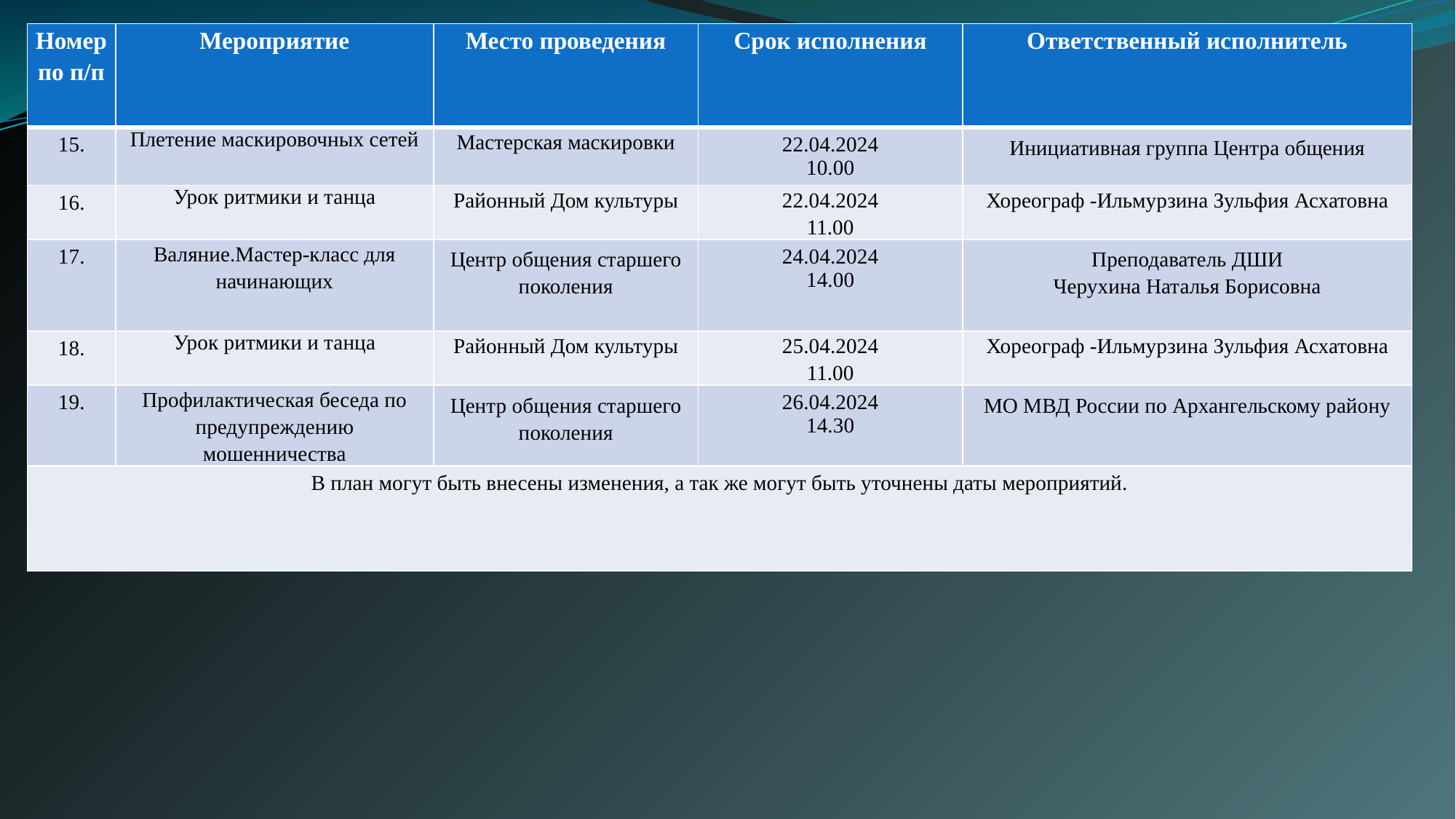

| Номер по п/п | Мероприятие | Место проведения | Срок исполнения | Ответственный исполнитель |
| --- | --- | --- | --- | --- |
| 15. | Плетение маскировочных сетей | Мастерская маскировки | 22.04.2024 10.00 | Инициативная группа Центра общения |
| 16. | Урок ритмики и танца | Районный Дом культуры | 22.04.2024 11.00 | Хореограф -Ильмурзина Зульфия Асхатовна |
| 17. | Валяние.Мастер-класс для начинающих | Центр общения старшего поколения | 24.04.2024 14.00 | Преподаватель ДШИ Черухина Наталья Борисовна |
| 18. | Урок ритмики и танца | Районный Дом культуры | 25.04.2024 11.00 | Хореограф -Ильмурзина Зульфия Асхатовна |
| 19. | Профилактическая беседа по предупреждению мошенничества | Центр общения старшего поколения | 26.04.2024 14.30 | МО МВД России по Архангельскому району |
| В план могут быть внесены изменения, а так же могут быть уточнены даты мероприятий. |  |  |  |  |